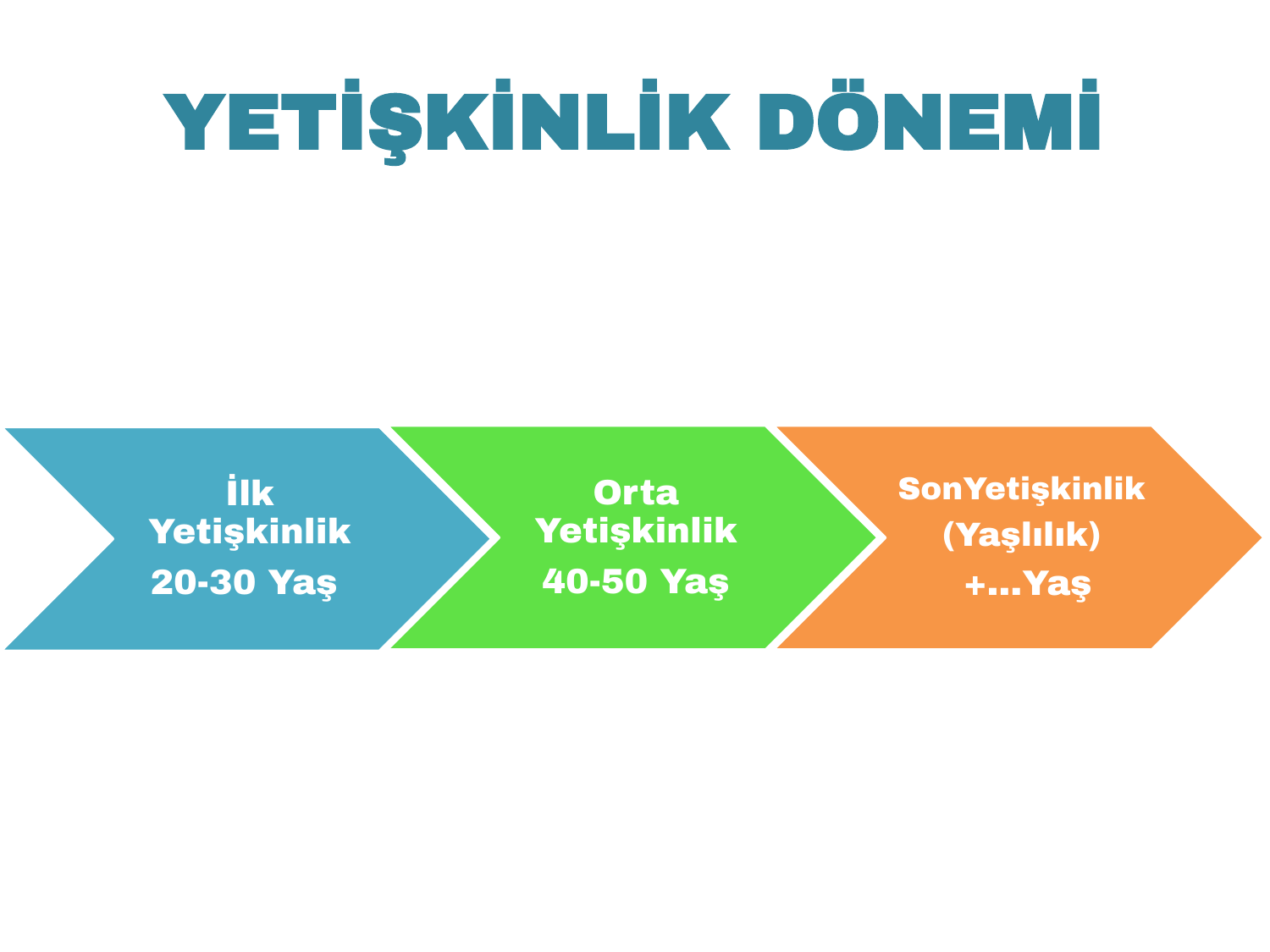

# YETİŞKİNLİK DÖNEMİ
İlk Yetişkinlik
20-30 Yaş
Orta Yetişkinlik
40-50 Yaş
SonYetişkinlik
(Yaşlılık)
 +…Yaş